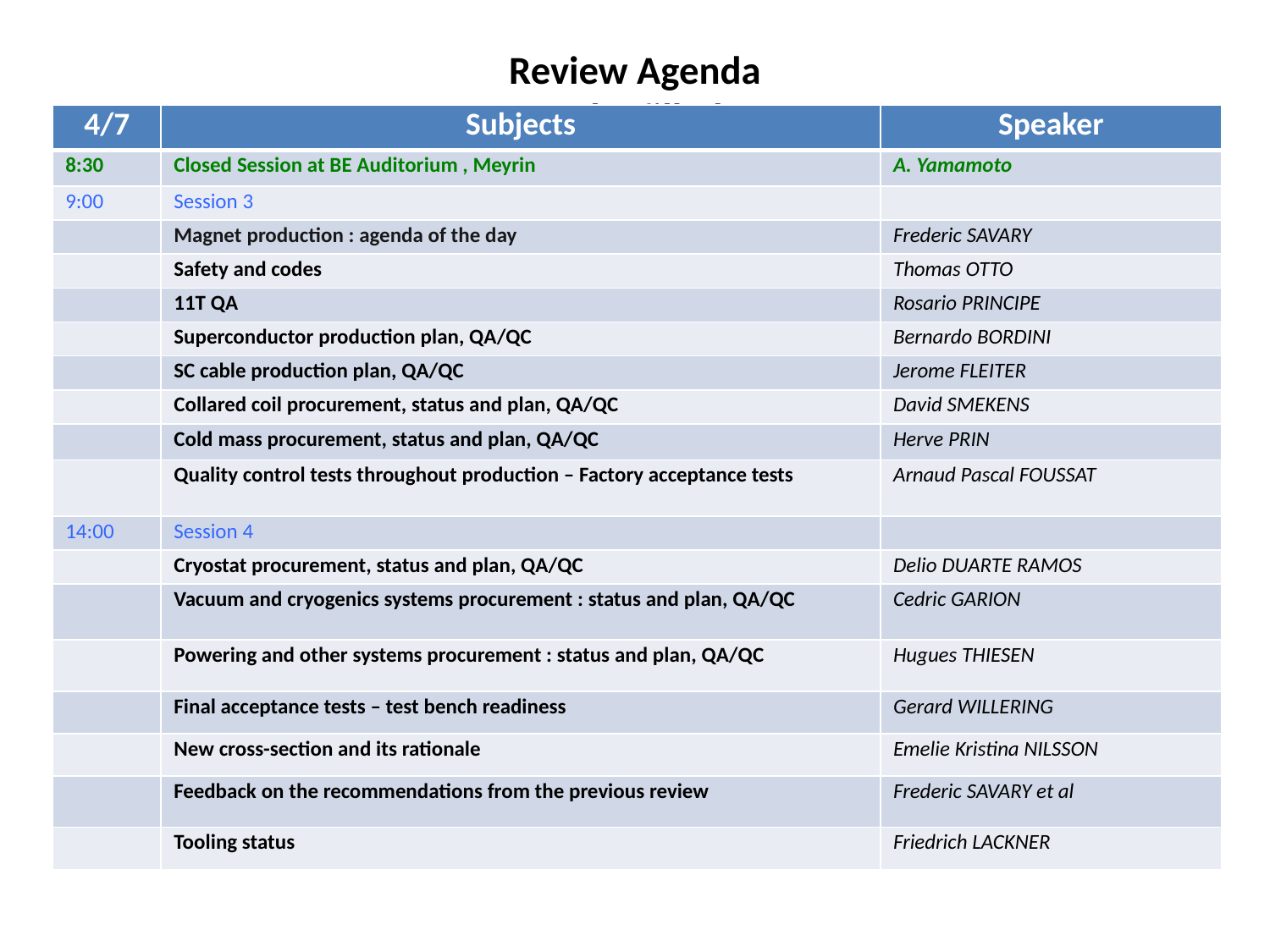

# Review Agenda to be filled
| 4/7 | Subjects | Speaker |
| --- | --- | --- |
| 8:30 | Closed Session at BE Auditorium , Meyrin | A. Yamamoto |
| 9:00 | Session 3 |  |
|  | Magnet production : agenda of the day | Frederic SAVARY |
|  | Safety and codes | Thomas OTTO |
|  | 11T QA | Rosario PRINCIPE |
|  | Superconductor production plan, QA/QC | Bernardo BORDINI |
|  | SC cable production plan, QA/QC | Jerome FLEITER |
|  | Collared coil procurement, status and plan, QA/QC | David SMEKENS |
|  | Cold mass procurement, status and plan, QA/QC | Herve PRIN |
|  | Quality control tests throughout production – Factory acceptance tests | Arnaud Pascal FOUSSAT |
| 14:00 | Session 4 |  |
|  | Cryostat procurement, status and plan, QA/QC | Delio DUARTE RAMOS |
|  | Vacuum and cryogenics systems procurement : status and plan, QA/QC | Cedric GARION |
|  | Powering and other systems procurement : status and plan, QA/QC | Hugues THIESEN |
|  | Final acceptance tests – test bench readiness | Gerard WILLERING |
|  | New cross-section and its rationale | Emelie Kristina NILSSON |
|  | Feedback on the recommendations from the previous review | Frederic SAVARY et al |
|  | Tooling status | Friedrich LACKNER |